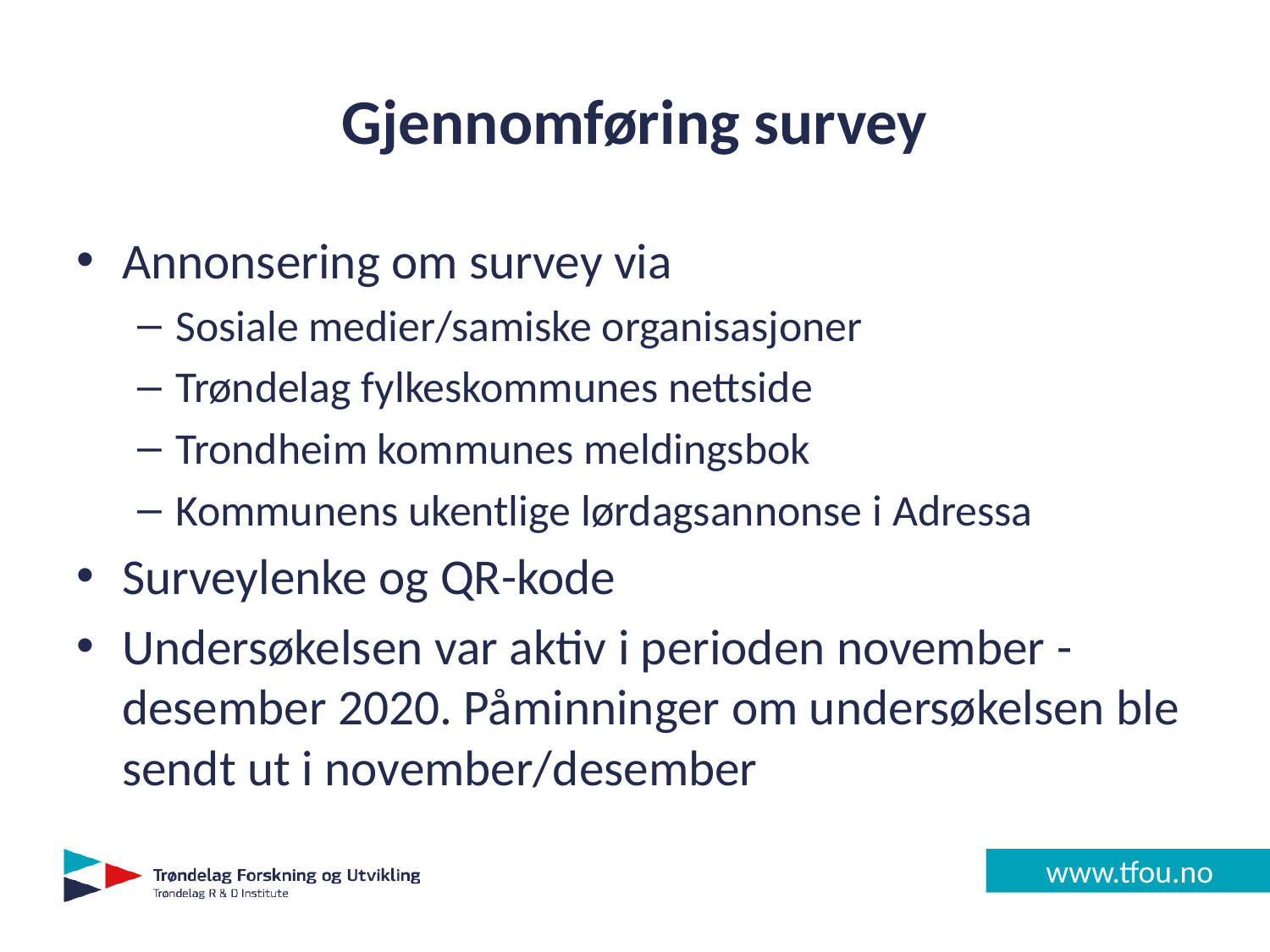

# Gjennomføring survey
Annonsering om survey via
Sosiale medier/samiske organisasjoner
Trøndelag fylkeskommunes nettside
Trondheim kommunes meldingsbok
Kommunens ukentlige lørdagsannonse i Adressa
Surveylenke og QR-kode
Undersøkelsen var aktiv i perioden november - desember 2020. Påminninger om undersøkelsen ble sendt ut i november/desember